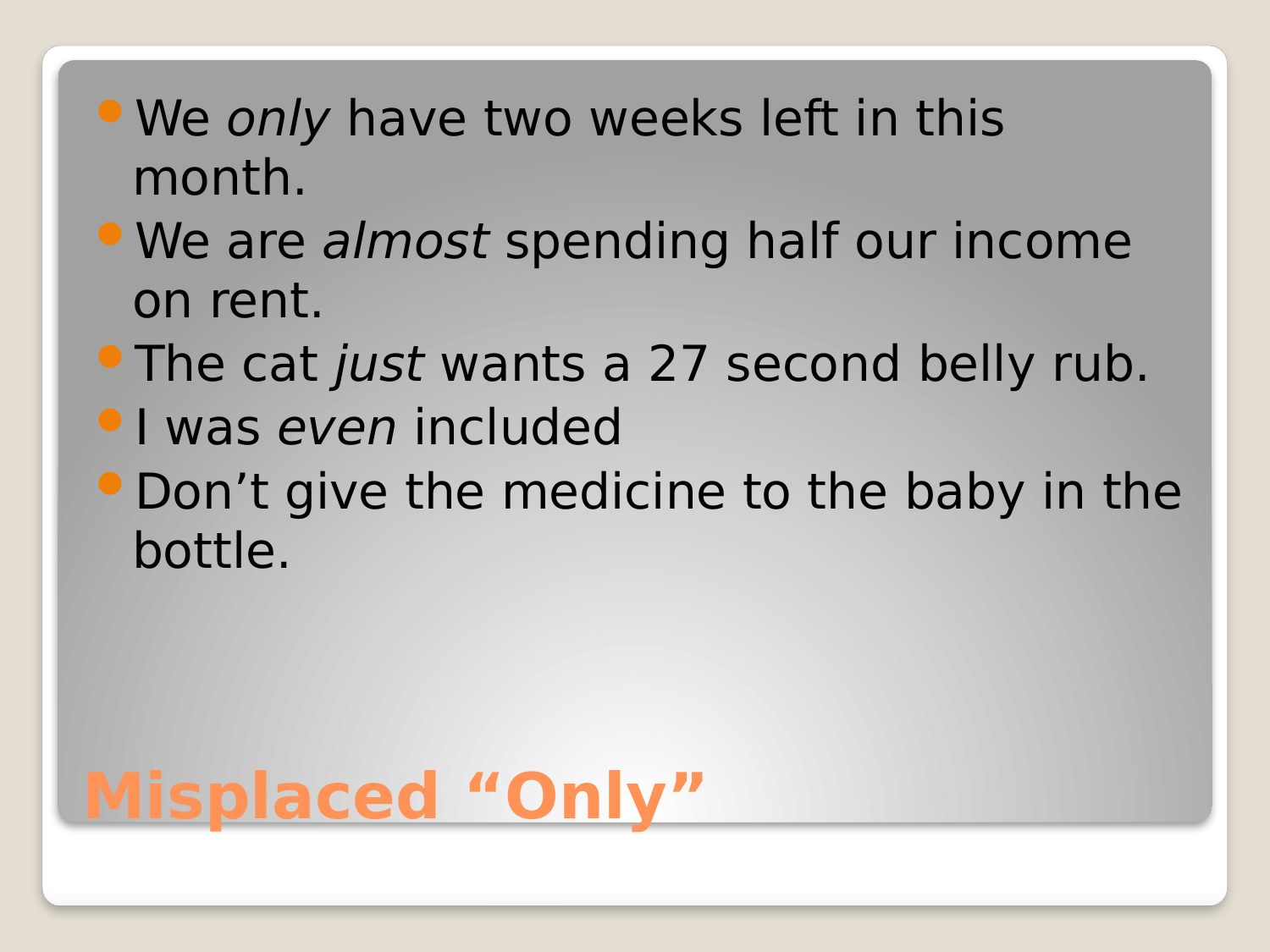

We only have two weeks left in this month.
We are almost spending half our income on rent.
The cat just wants a 27 second belly rub.
I was even included
Don’t give the medicine to the baby in the bottle.
# Misplaced “Only”